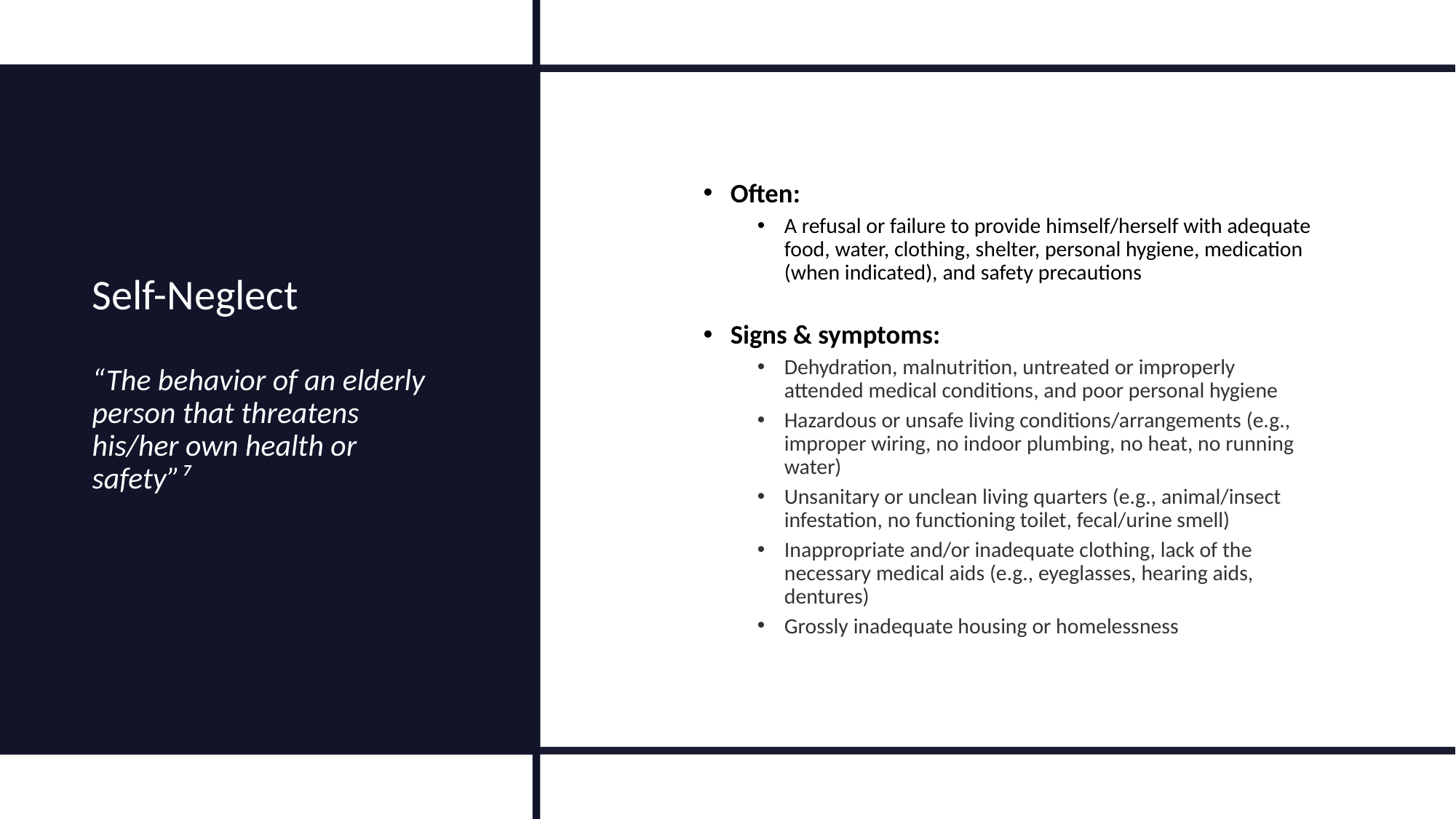

# Self-Neglect “The behavior of an elderly person that threatens his/her own health or safety”⁷
Often:
A refusal or failure to provide himself/herself with adequate food, water, clothing, shelter, personal hygiene, medication (when indicated), and safety precautions
Signs & symptoms:
Dehydration, malnutrition, untreated or improperly attended medical conditions, and poor personal hygiene
Hazardous or unsafe living conditions/arrangements (e.g., improper wiring, no indoor plumbing, no heat, no running water)
Unsanitary or unclean living quarters (e.g., animal/insect infestation, no functioning toilet, fecal/urine smell)
Inappropriate and/or inadequate clothing, lack of the necessary medical aids (e.g., eyeglasses, hearing aids, dentures)
Grossly inadequate housing or homelessness